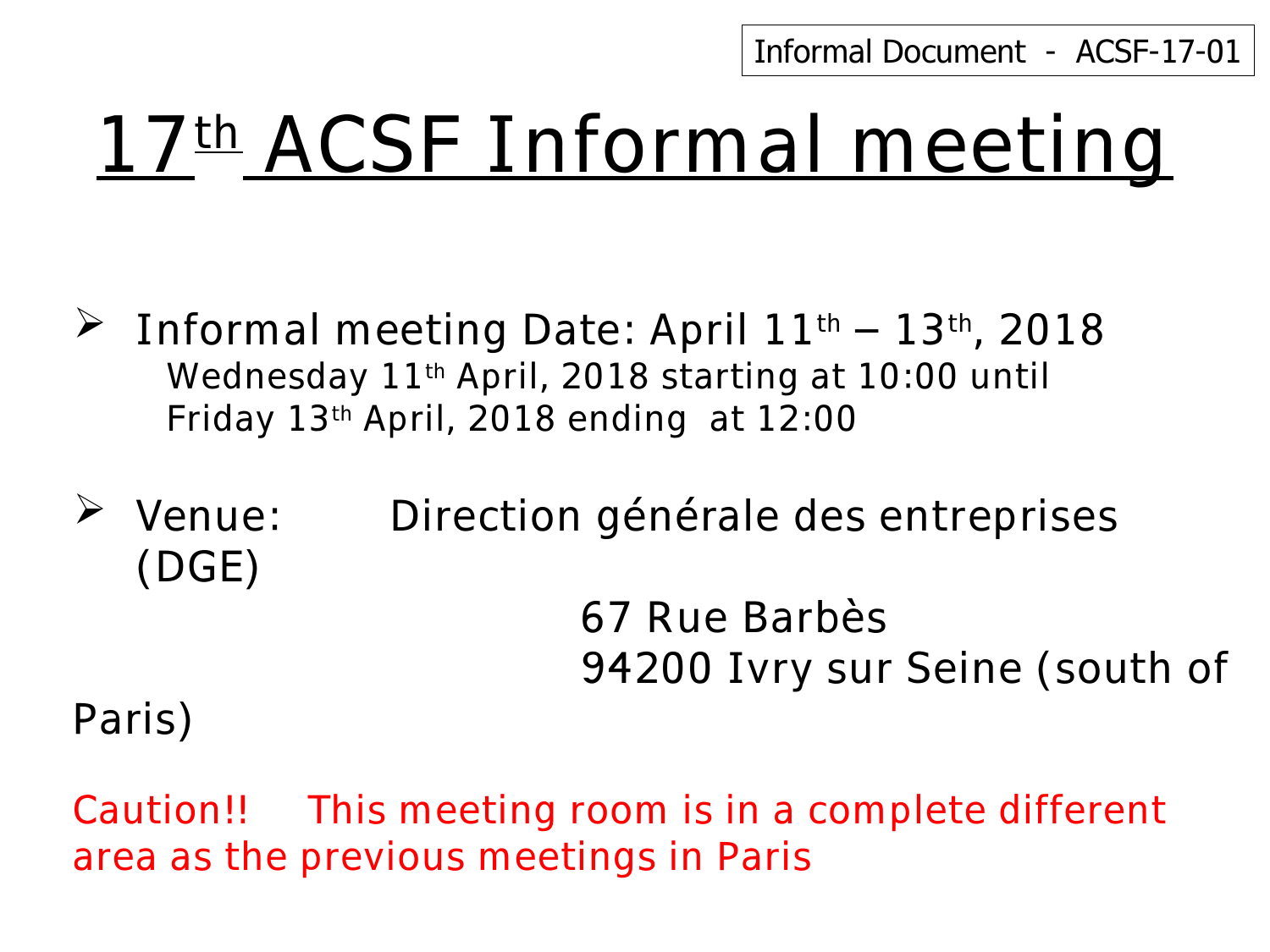

Informal Document  -  ACSF-17-01
17th ACSF Informal meeting
Informal meeting Date: April 11th – 13th, 2018
         Wednesday 11th April, 2018 starting at 10:00 until
         Friday 13th April, 2018 ending  at 12:00

Venue: 	Direction générale des entreprises (DGE)
				67 Rue Barbès
				94200 Ivry sur Seine (south of Paris)

Caution!!　This meeting room is in a complete different area as the previous meetings in Paris